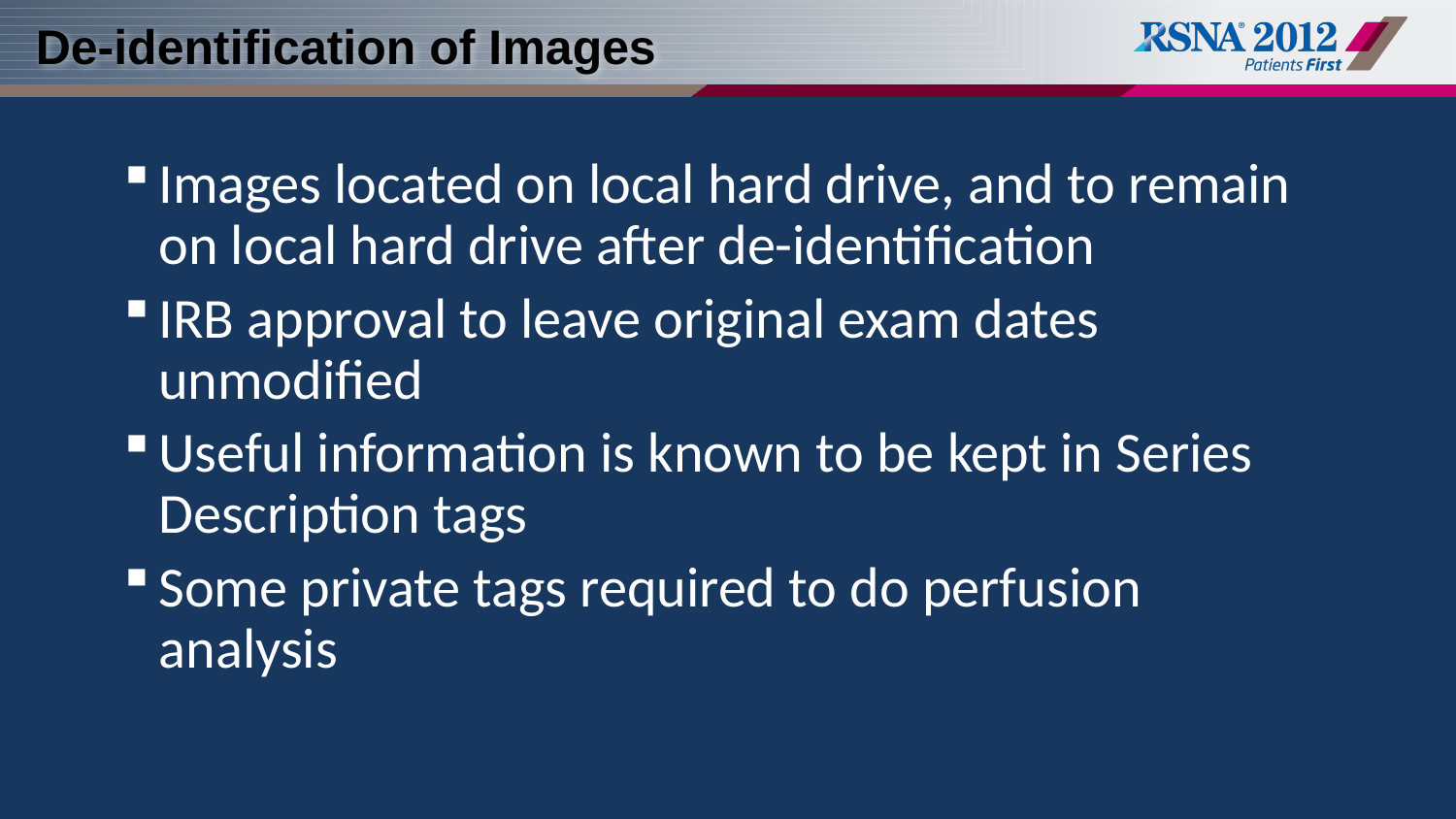

# De-identification of Images
Images located on local hard drive, and to remain on local hard drive after de-identification
IRB approval to leave original exam dates unmodified
Useful information is known to be kept in Series Description tags
Some private tags required to do perfusion analysis